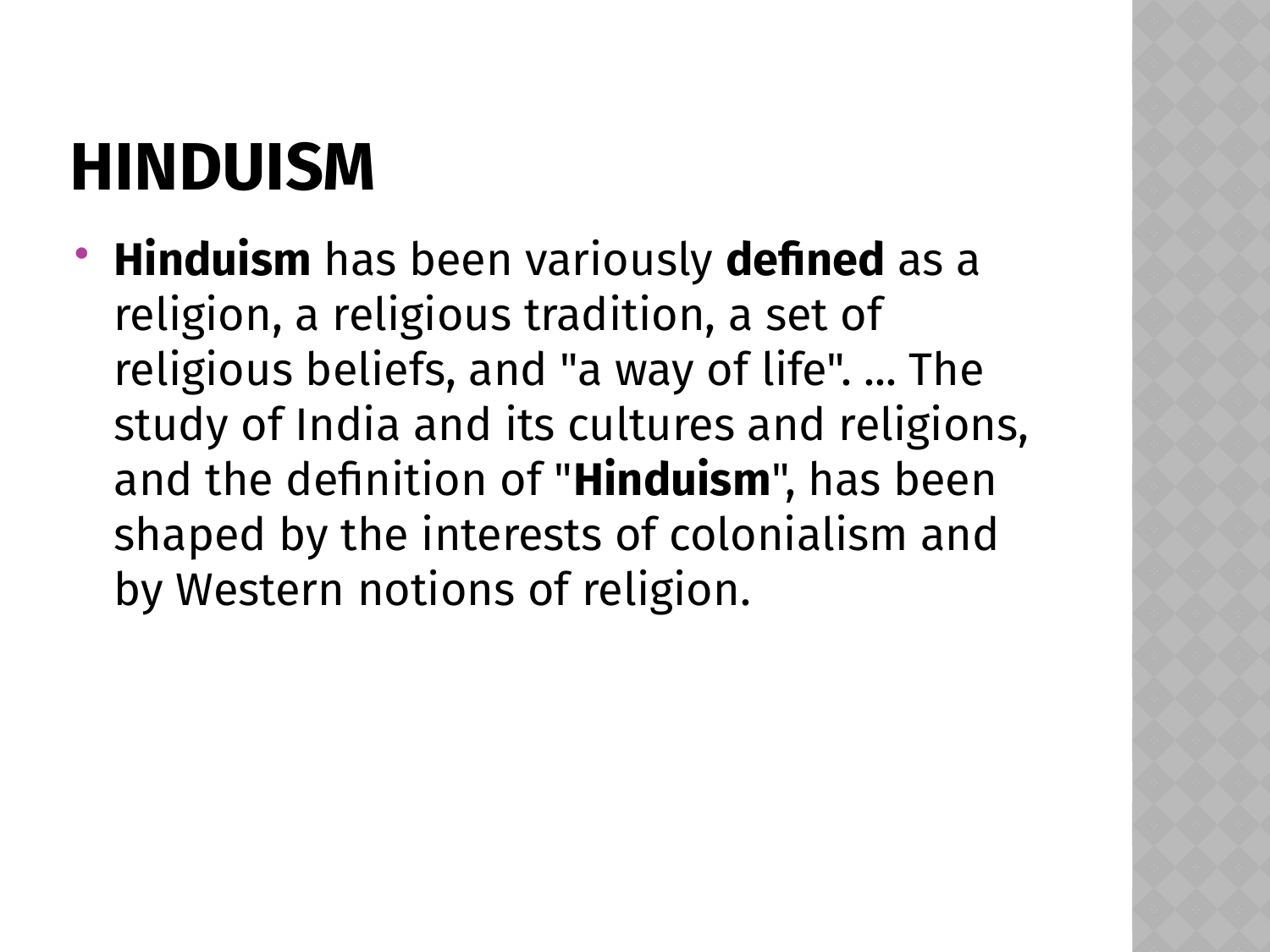

# Hinduism
Hinduism has been variously defined as a religion, a religious tradition, a set of religious beliefs, and "a way of life". ... The study of India and its cultures and religions, and the definition of "Hinduism", has been shaped by the interests of colonialism and by Western notions of religion.